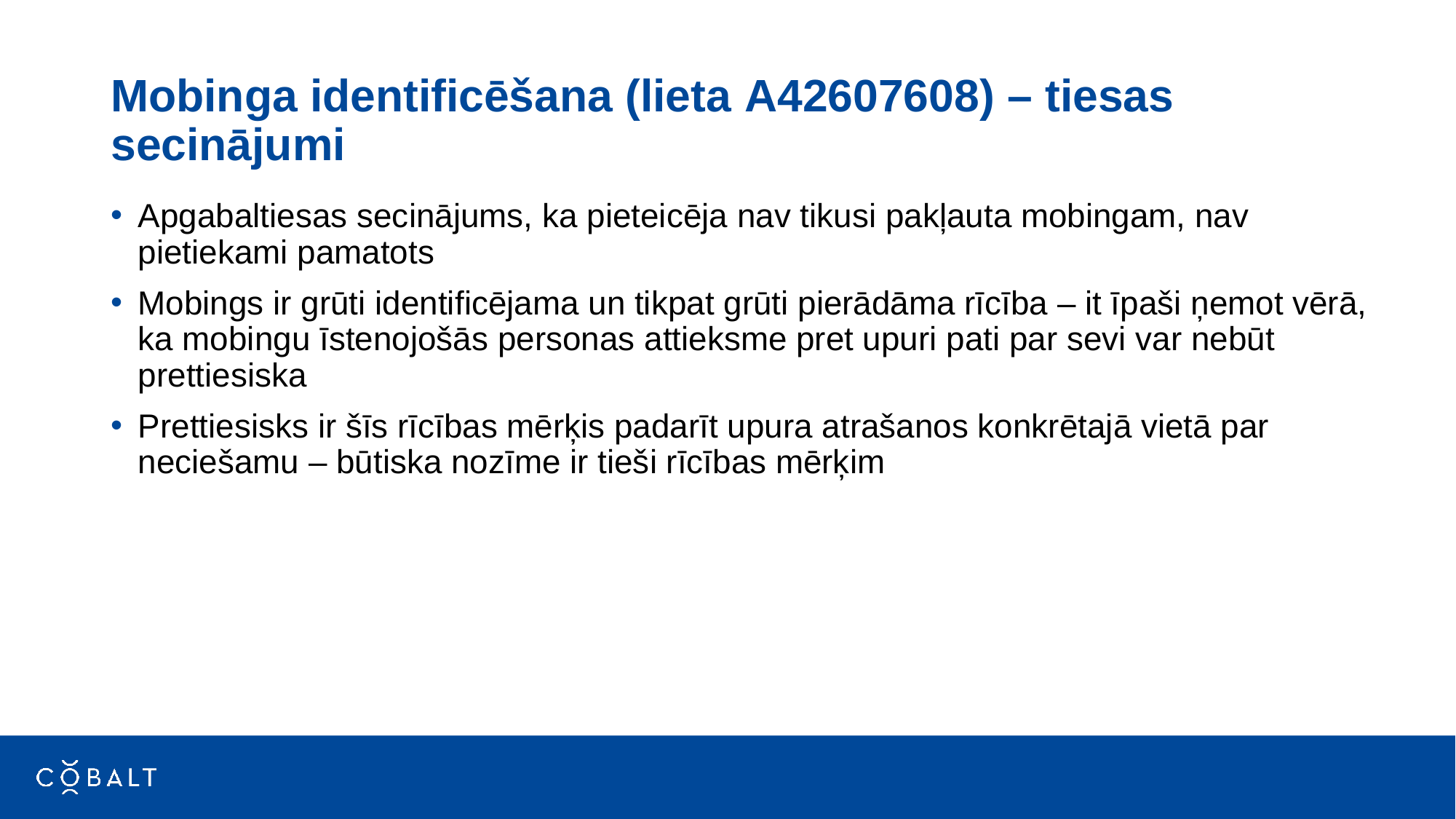

# Mobinga identificēšana (lieta A42607608) – tiesas secinājumi
Apgabaltiesas secinājums, ka pieteicēja nav tikusi pakļauta mobingam, nav pietiekami pamatots
Mobings ir grūti identificējama un tikpat grūti pierādāma rīcība – it īpaši ņemot vērā, ka mobingu īstenojošās personas attieksme pret upuri pati par sevi var nebūt prettiesiska
Prettiesisks ir šīs rīcības mērķis padarīt upura atrašanos konkrētajā vietā par neciešamu – būtiska nozīme ir tieši rīcības mērķim